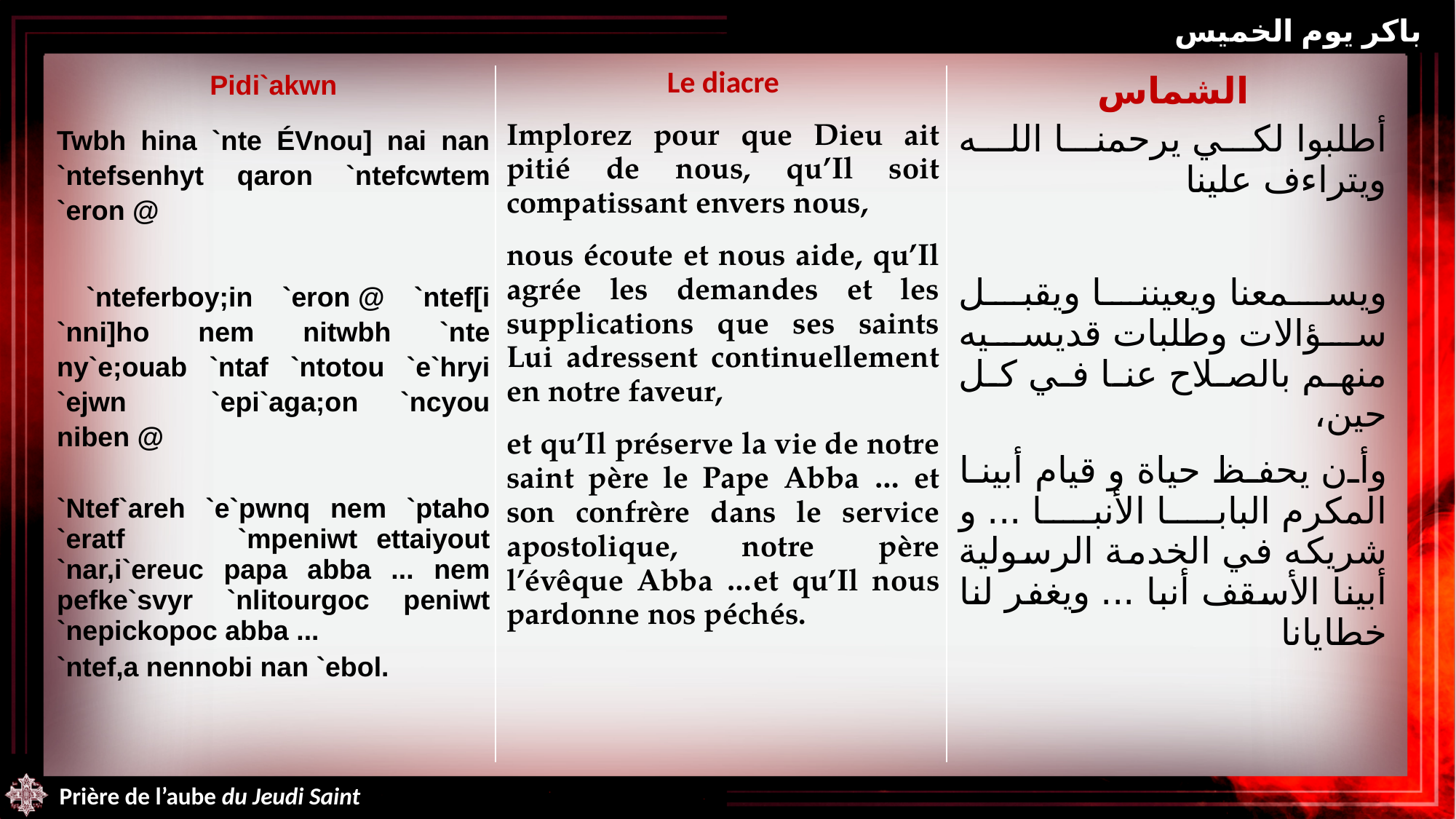

باكر يوم الخميس
| Pidi`akwn Twbh hina `nte ÉVnou] nai nan `ntefsenhyt qaron `ntefcwtem `eron @ `nteferboy;in `eron @ `ntef[i `nni]ho nem nitwbh `nte ny`e;ouab `ntaf `ntotou `e`hryi `ejwn `epi`aga;on `ncyou niben @ `Ntef`areh `e`pwnq nem `ptaho `eratf `mpeniwt ettaiyout `nar,i`ereuc papa abba ... nem pefke`svyr `nlitourgoc peniwt `nepickopoc abba ... `ntef,a nennobi nan `ebol. | Le diacre Implorez pour que Dieu ait pitié de nous, qu’Il soit compatissant envers nous, nous écoute et nous aide, qu’Il agrée les demandes et les supplications que ses saints Lui adressent continuellement en notre faveur, et qu’Il préserve la vie de notre saint père le Pape Abba … et son confrère dans le service apostolique, notre père l’évêque Abba …et qu’Il nous pardonne nos péchés. | الشماس أطلبوا لكي يرحمنا الله ويتراءف علينا ويسمعنا ويعيننا ويقبل سؤالات وطلبات قديسيه منهم بالصلاح عنا في كل حين، وأن يحفظ حياة و قيام أبينا المكرم البابا الأنبا ... و شريكه في الخدمة الرسولية أبينا الأسقف أنبا ... ويغفر لنا خطايانا |
| --- | --- | --- |
Prière de l’aube du Jeudi Saint